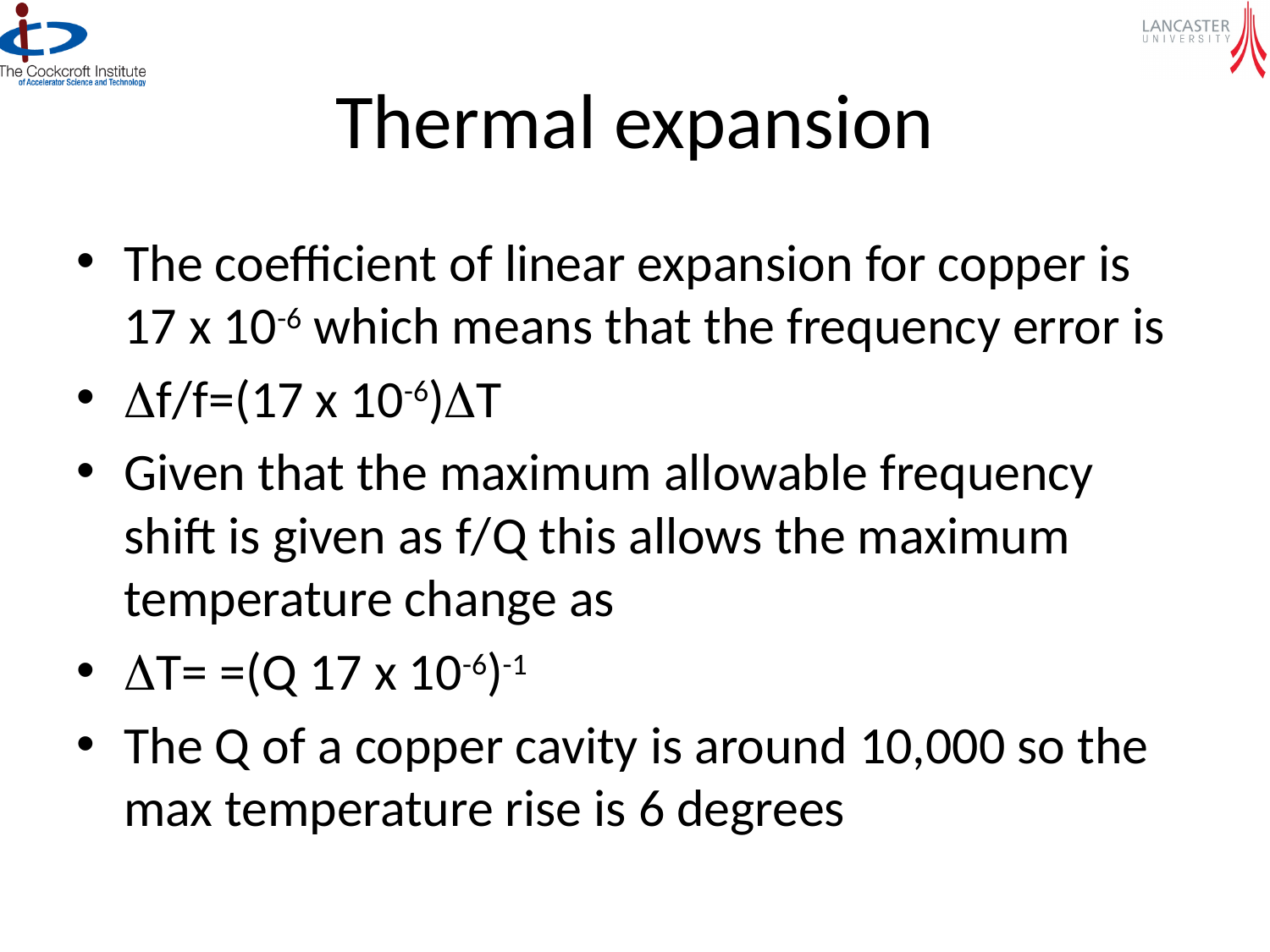

# Thermal expansion
The coefficient of linear expansion for copper is 17 x 10-6 which means that the frequency error is
Δf/f=(17 x 10-6)ΔT
Given that the maximum allowable frequency shift is given as f/Q this allows the maximum temperature change as
ΔT= =(Q 17 x 10-6)-1
The Q of a copper cavity is around 10,000 so the max temperature rise is 6 degrees